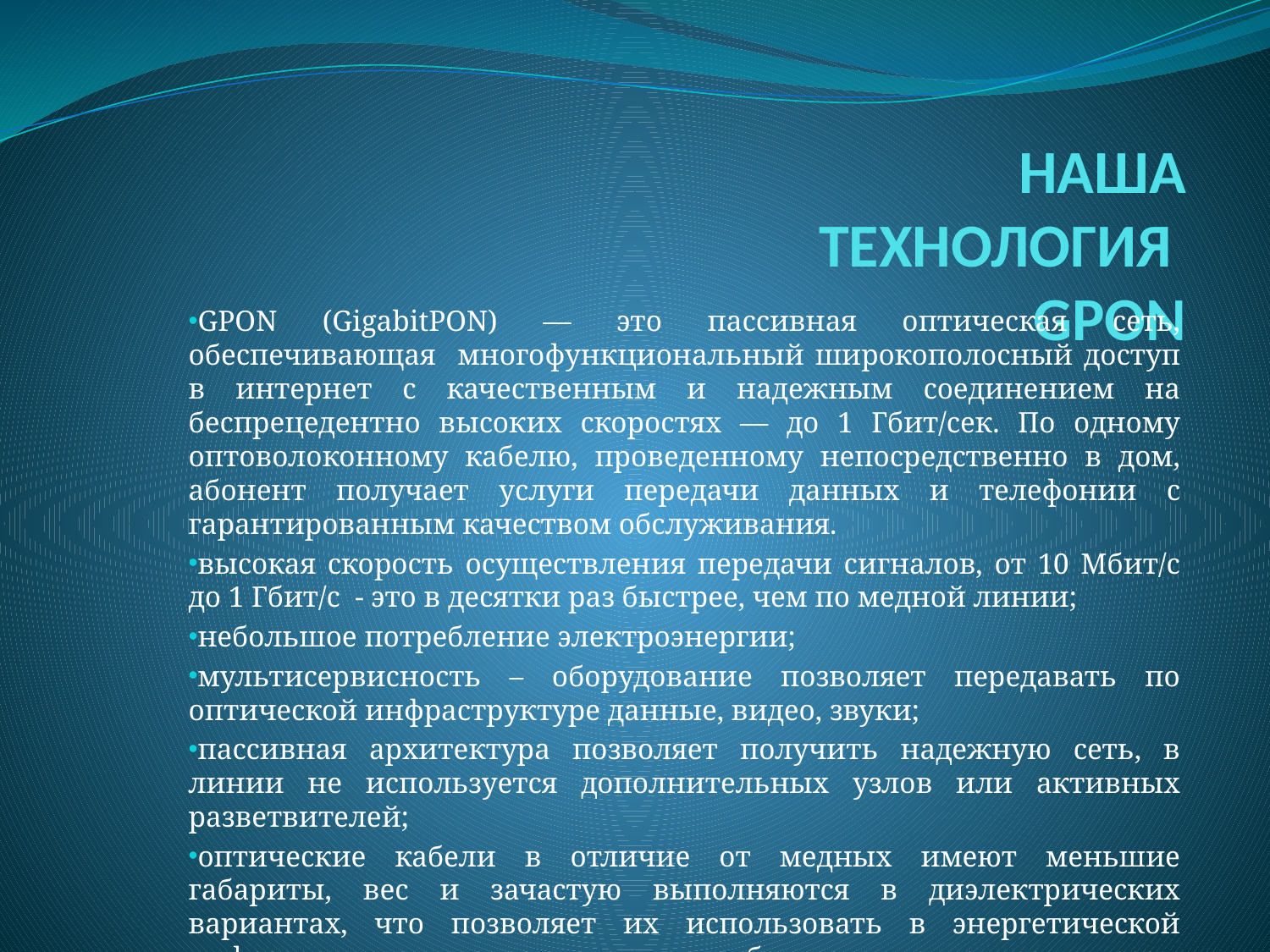

# НАША ТЕХНОЛОГИЯ GPON

GPON (GigabitPON) — это пассивная оптическая сеть, обеспечивающая  многофункциональный широкополосный доступ в интернет с качественным и надежным соединением на беспрецедентно высоких скоростях — до 1 Гбит/сек. По одному оптоволоконному кабелю, проведенному непосредственно в дом, абонент получает услуги передачи данных и телефонии с гарантированным качеством обслуживания.
высокая скорость осуществления передачи сигналов, от 10 Мбит/с до 1 Гбит/с  - это в десятки раз быстрее, чем по медной линии;
небольшое потребление электроэнергии;
мультисервисность – оборудование позволяет передавать по оптической инфраструктуре данные, видео, звуки;
пассивная архитектура позволяет получить надежную сеть, в линии не используется дополнительных узлов или активных разветвителей;
оптические кабели в отличие от медных имеют меньшие габариты, вес и зачастую выполняются в диэлектрических вариантах, что позволяет их использовать в энергетической инфраструктуры, то есть можно не бояться, что во время грозы сгорит оборудование или начнет гореть кабель.